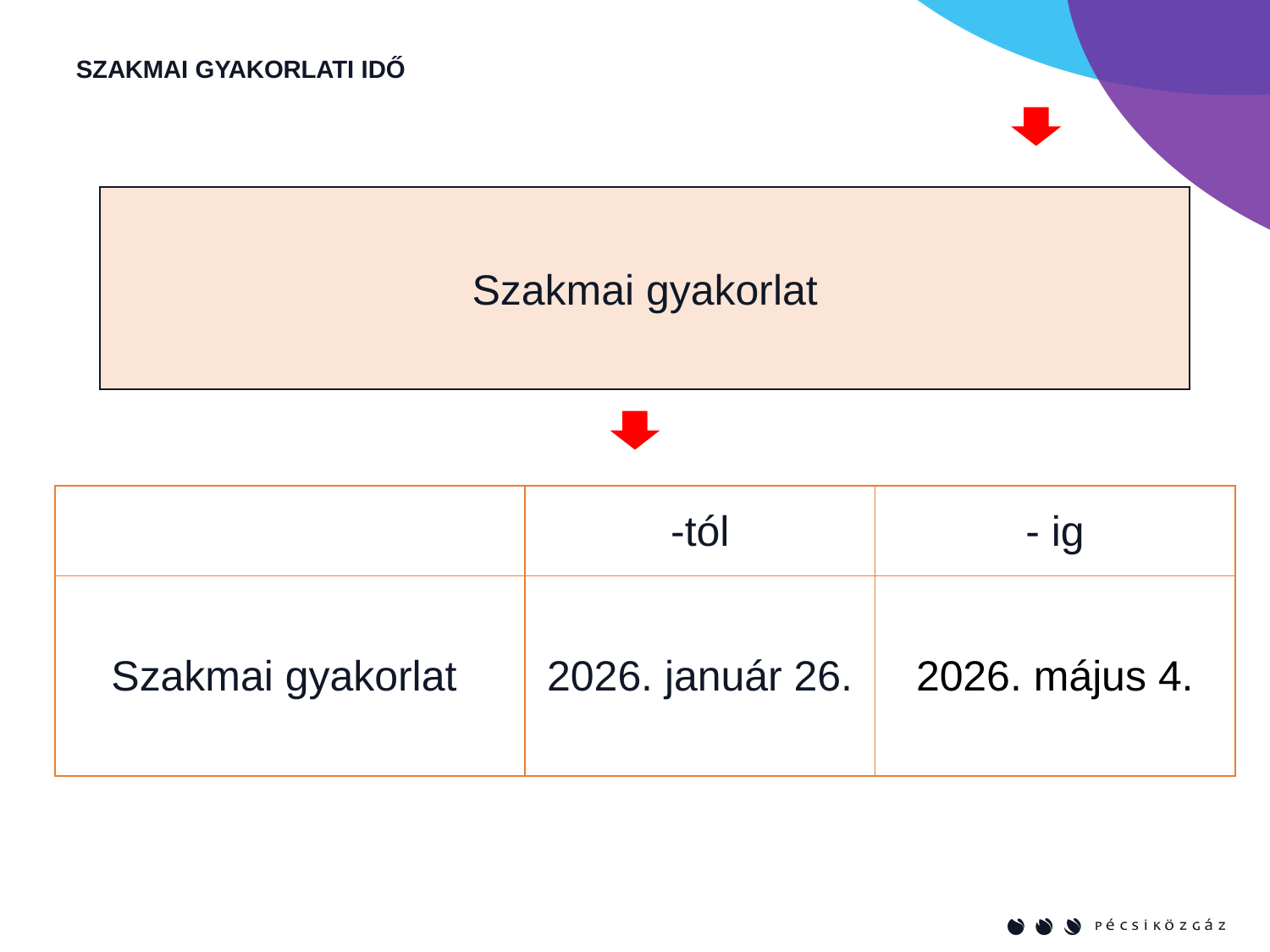

Szakmai gyakorlat
SZAKMAI GYAKORLATI IDŐ

Szakmai gyakorlat

|  | -tól | - ig |
| --- | --- | --- |
| Szakmai gyakorlat | 2026. január 26. | 2026. május 4. |